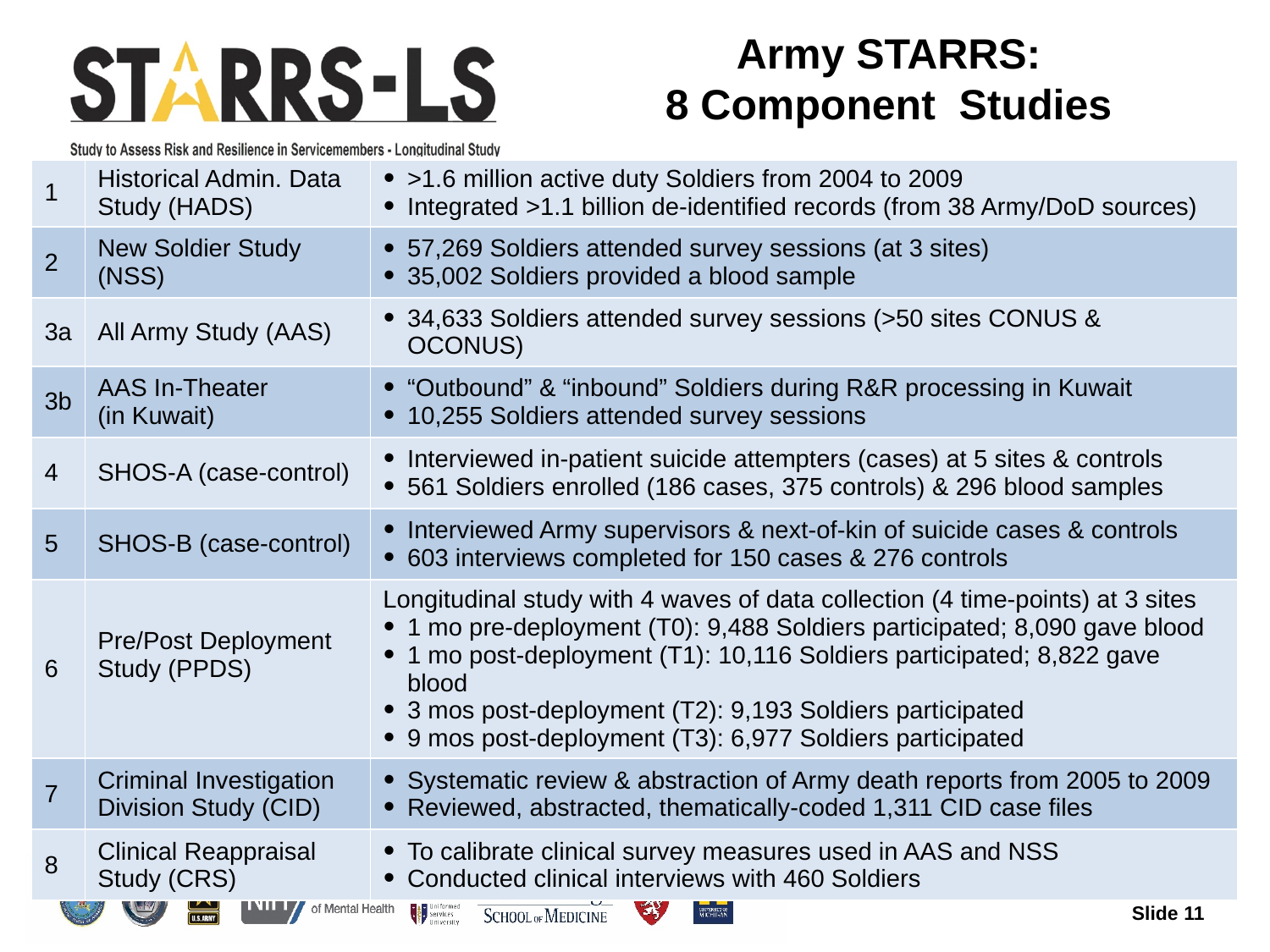

# Army STARRS: 8 Component  Studies
| 1 | Historical Admin. Data Study (HADS) | >1.6 million active duty Soldiers from 2004 to 2009 Integrated >1.1 billion de-identified records (from 38 Army/DoD sources) |
| --- | --- | --- |
| 2 | New Soldier Study (NSS) | 57,269 Soldiers attended survey sessions (at 3 sites) 35,002 Soldiers provided a blood sample |
| 3a | All Army Study (AAS) | 34,633 Soldiers attended survey sessions (>50 sites CONUS & OCONUS) |
| 3b | AAS In-Theater (in Kuwait) | “Outbound” & “inbound” Soldiers during R&R processing in Kuwait 10,255 Soldiers attended survey sessions |
| 4 | SHOS-A (case-control) | Interviewed in-patient suicide attempters (cases) at 5 sites & controls 561 Soldiers enrolled (186 cases, 375 controls) & 296 blood samples |
| 5 | SHOS-B (case-control) | Interviewed Army supervisors & next-of-kin of suicide cases & controls 603 interviews completed for 150 cases & 276 controls |
| 6 | Pre/Post Deployment Study (PPDS) | Longitudinal study with 4 waves of data collection (4 time-points) at 3 sites 1 mo pre-deployment (T0): 9,488 Soldiers participated; 8,090 gave blood 1 mo post-deployment (T1): 10,116 Soldiers participated; 8,822 gave blood 3 mos post-deployment (T2): 9,193 Soldiers participated 9 mos post-deployment (T3): 6,977 Soldiers participated |
| 7 | Criminal Investigation Division Study (CID) | Systematic review & abstraction of Army death reports from 2005 to 2009 Reviewed, abstracted, thematically-coded 1,311 CID case files |
| 8 | Clinical Reappraisal Study (CRS) | To calibrate clinical survey measures used in AAS and NSS Conducted clinical interviews with 460 Soldiers |